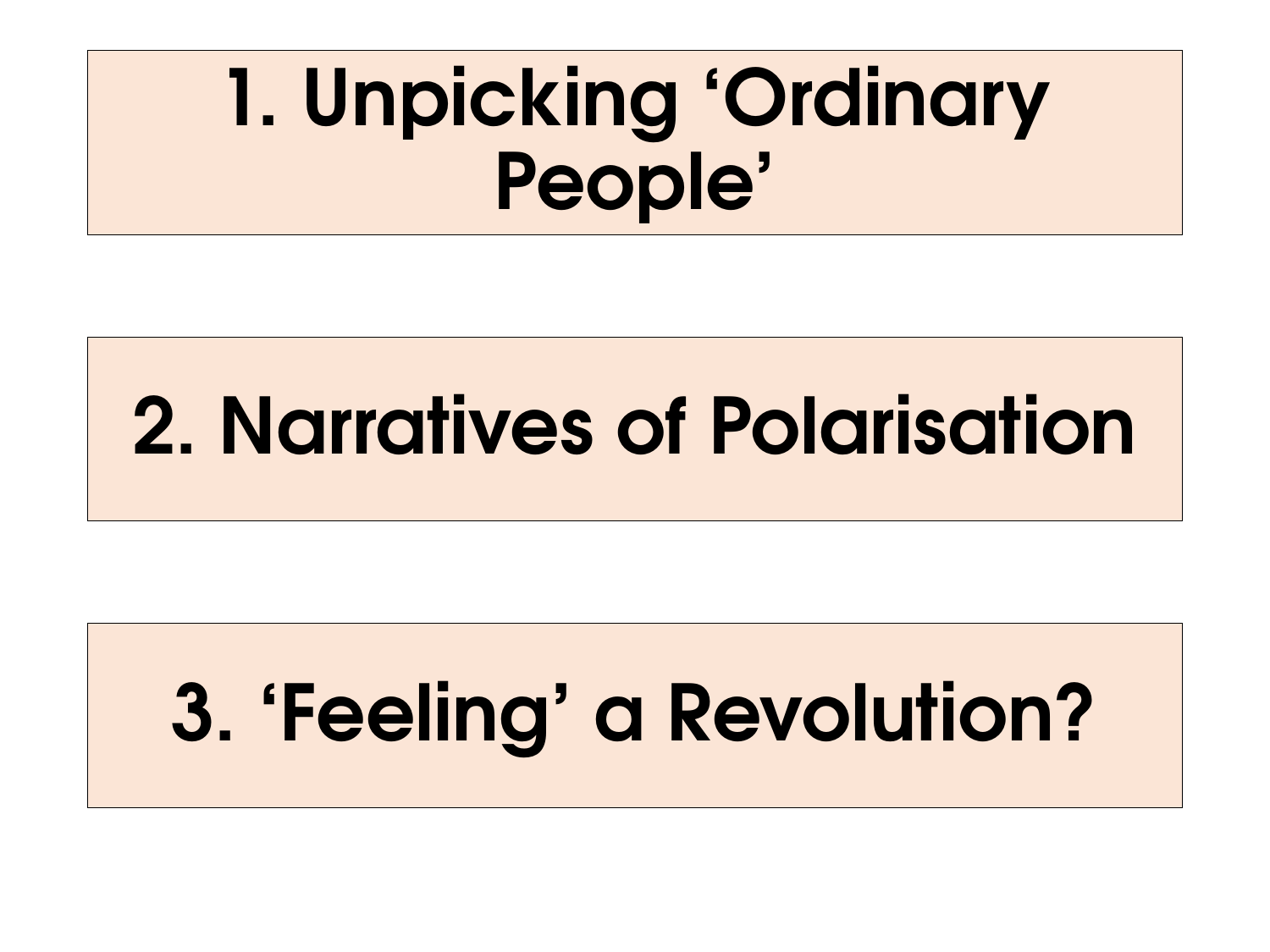

# 1. Unpicking ‘Ordinary People’
2. Narratives of Polarisation
3. ‘Feeling’ a Revolution?